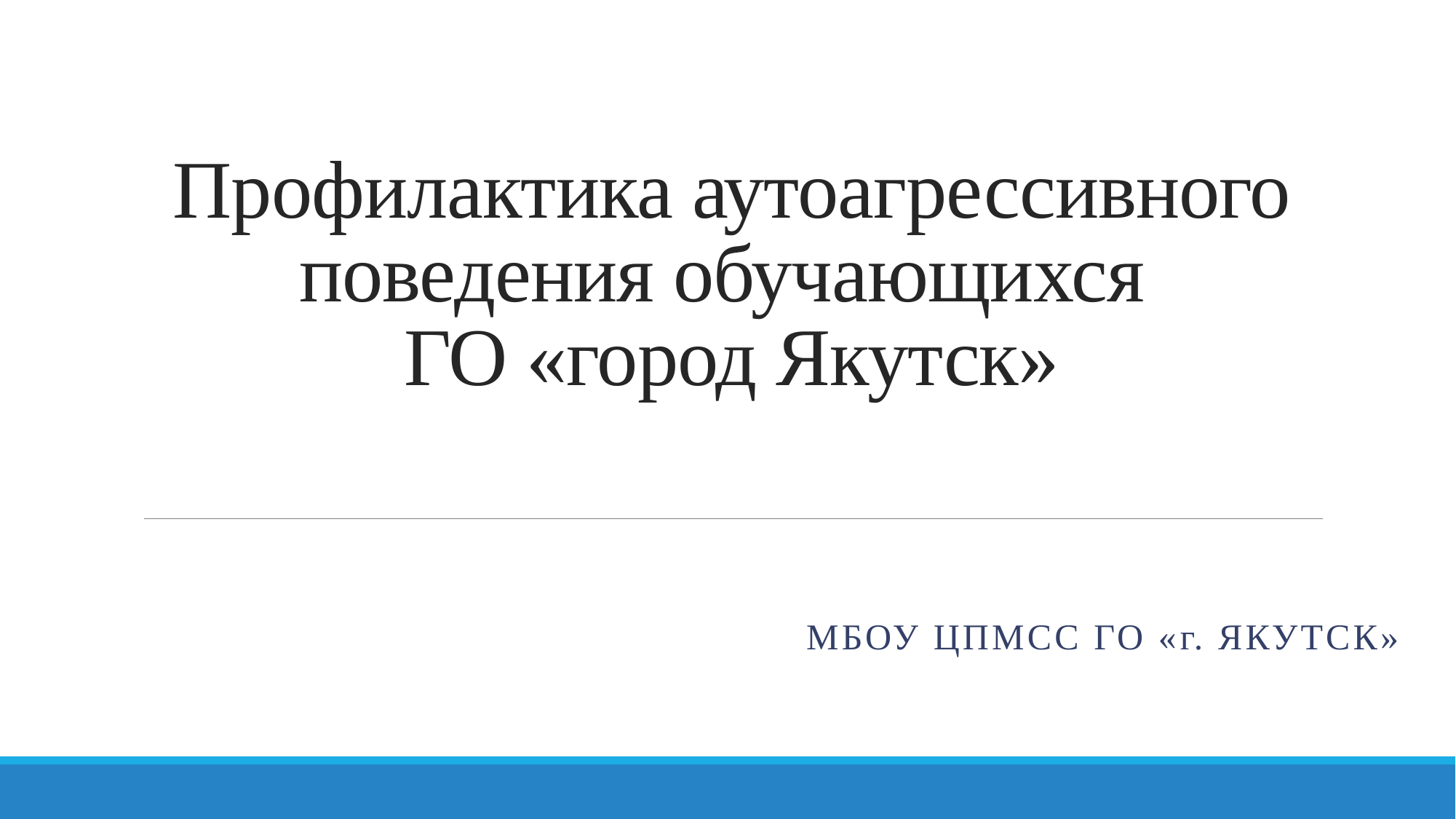

# Профилактика аутоагрессивного поведения обучающихся ГО «город Якутск»
МБОУ ЦПМСС ГО «г. Якутск»